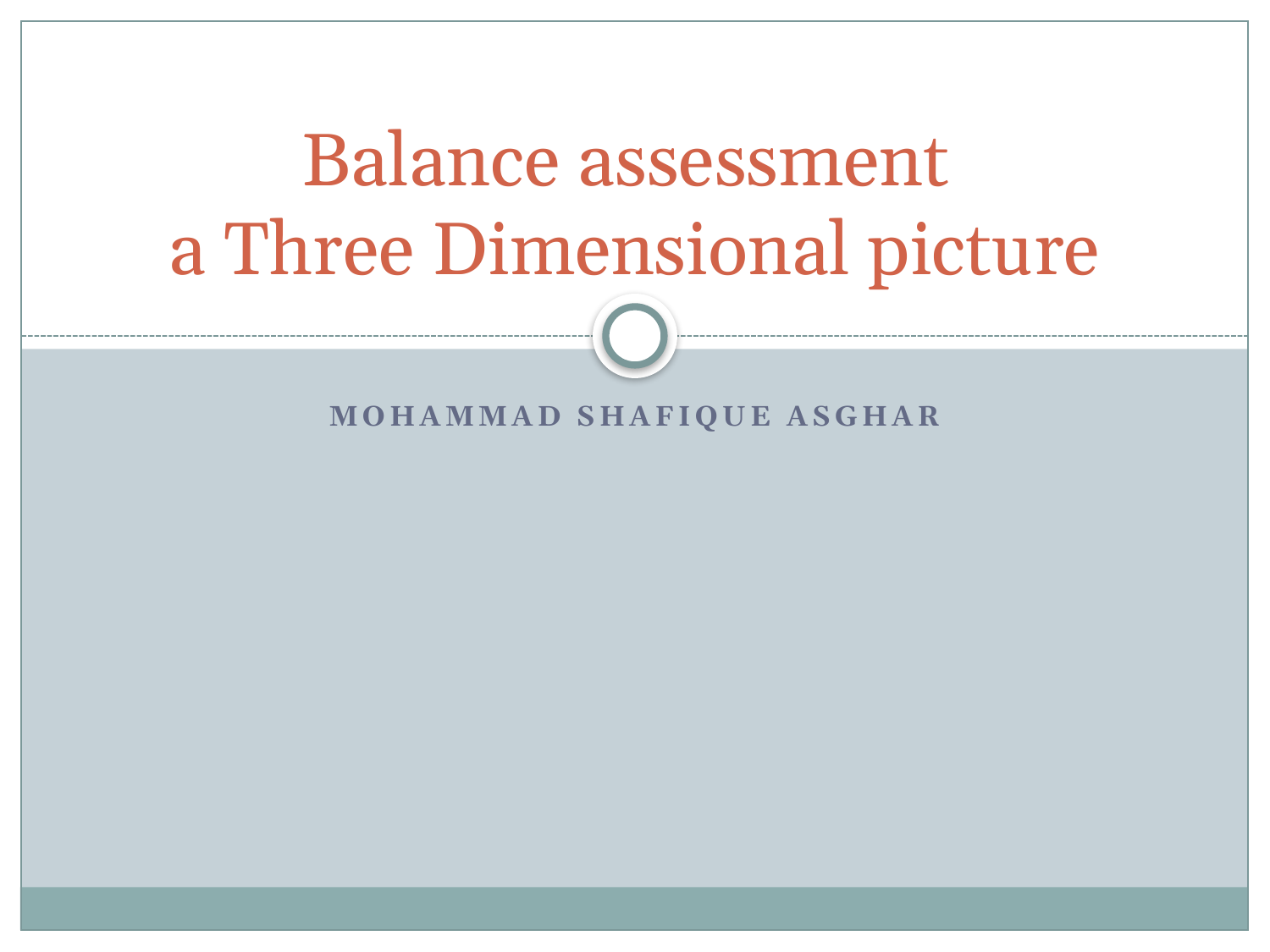

# Balance assessment a Three Dimensional picture
Mohammad Shafique AsghAR